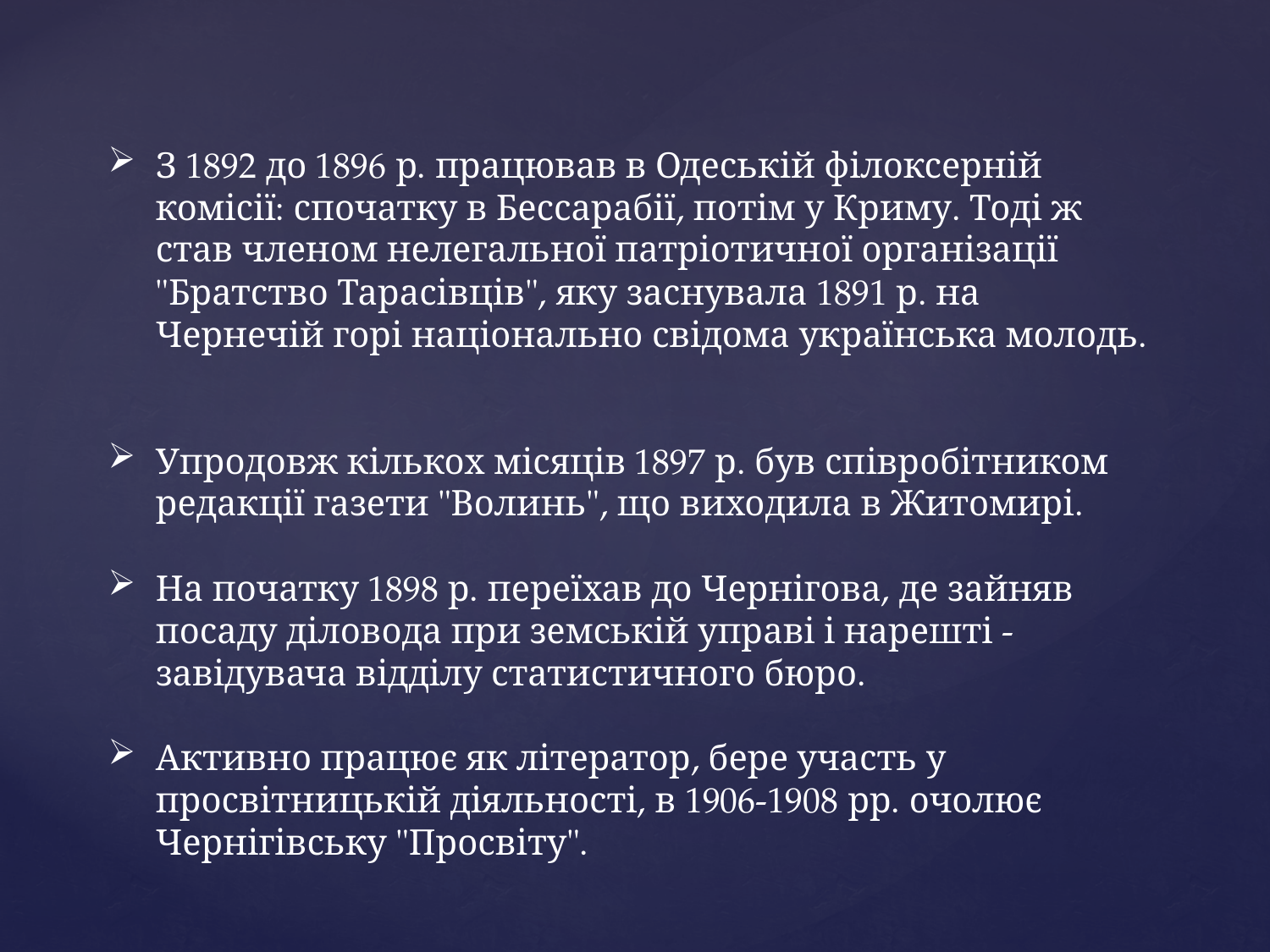

З 1892 до 1896 р. працював в Одеській філоксерній комісії: спочатку в Бессарабії, потім у Криму. Тоді ж став членом нелегальної патріотичної організації "Братство Тарасівців", яку заснувала 1891 р. на Чернечій горі національно свідома українська молодь.
Упродовж кількох місяців 1897 р. був співробітником редакції газети "Волинь", що виходила в Житомирі.
На початку 1898 р. переїхав до Чернігова, де зайняв посаду діловода при земській управі і нарешті - завідувача відділу статистичного бюро.
Активно працює як літератор, бере участь у просвітницькій діяльності, в 1906-1908 рр. очолює Чернігівську "Просвіту".